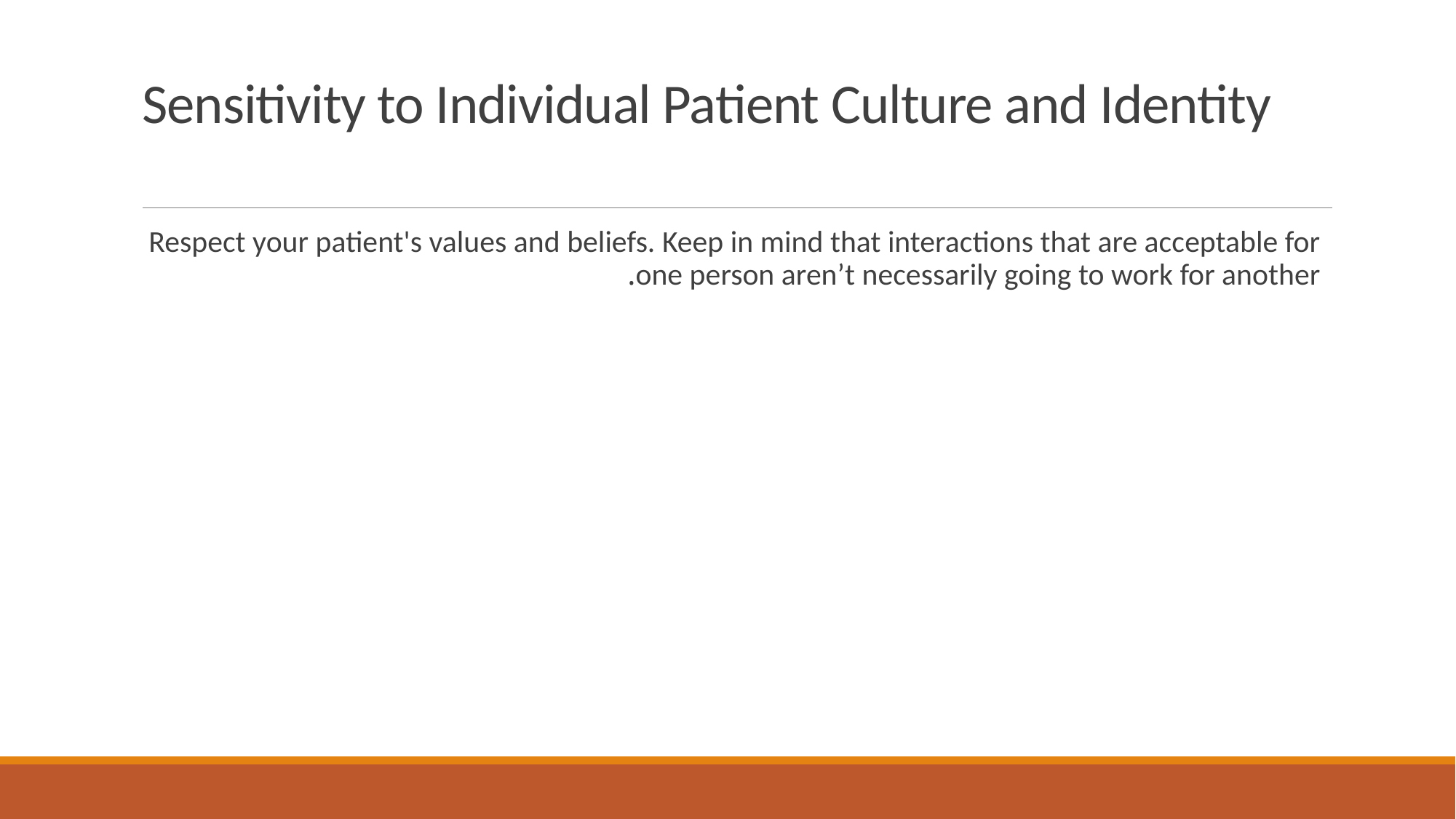

# Sensitivity to Individual Patient Culture and Identity
Respect your patient's values and beliefs. Keep in mind that interactions that are acceptable for one person aren’t necessarily going to work for another.